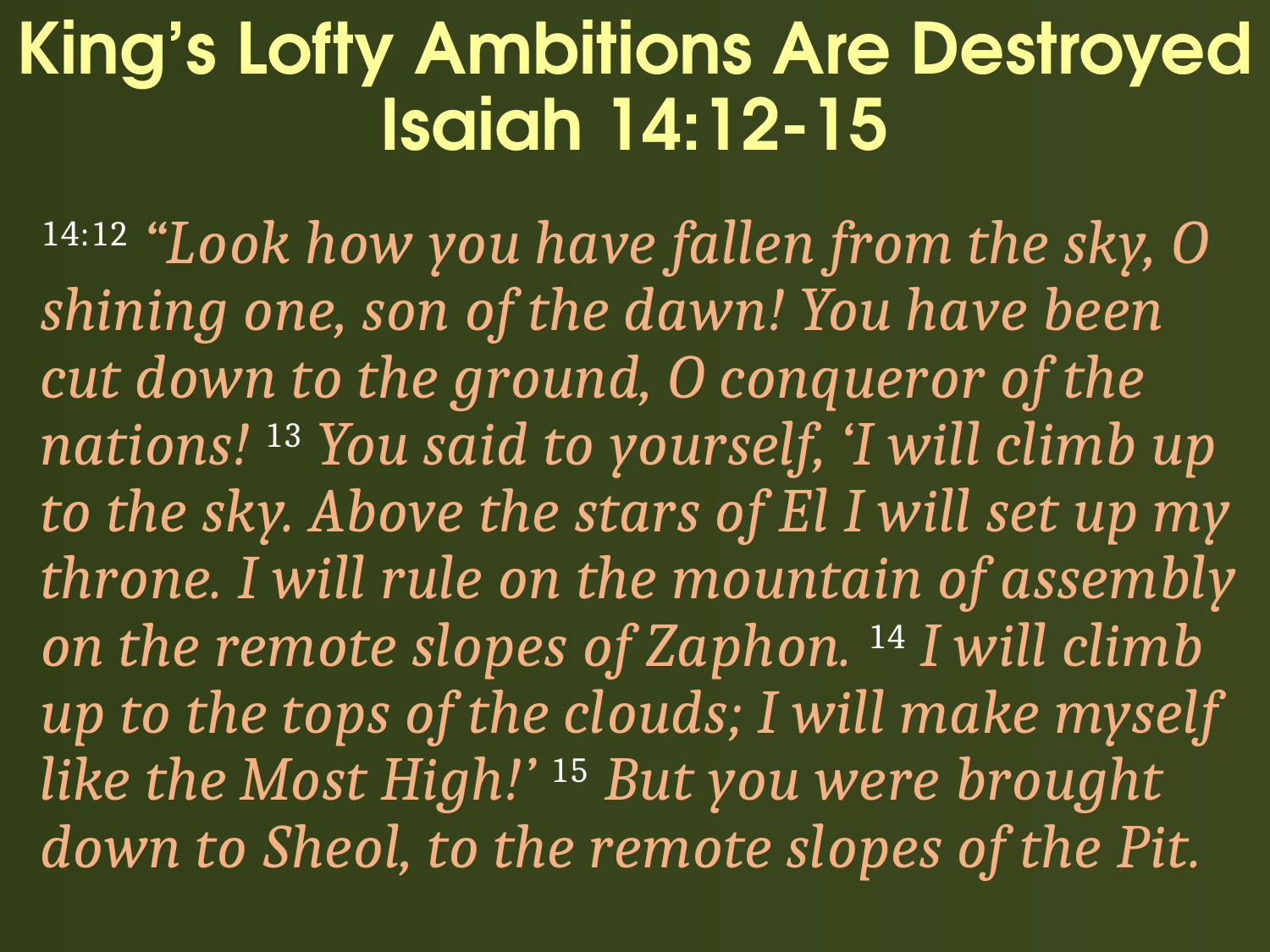

# King’s Lofty Ambitions Are Destroyed Isaiah 14:12-15
14:12 “Look how you have fallen from the sky, O shining one, son of the dawn! You have been cut down to the ground, O conqueror of the nations! 13 You said to yourself, ‘I will climb up to the sky. Above the stars of El I will set up my throne. I will rule on the mountain of assembly on the remote slopes of Zaphon. 14 I will climb up to the tops of the clouds; I will make myself like the Most High!’ 15 But you were brought down to Sheol, to the remote slopes of the Pit.